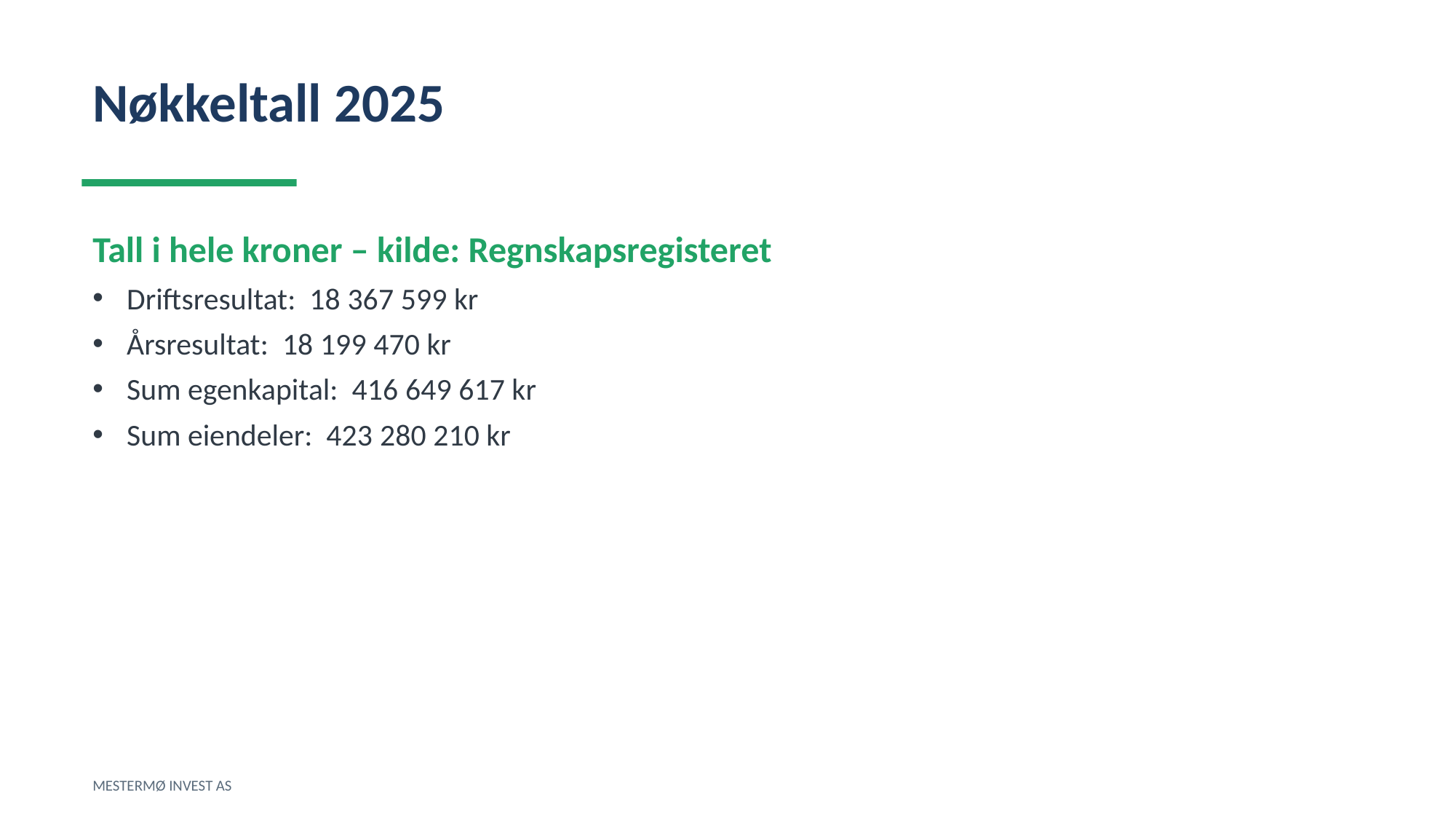

Nøkkeltall 2025

Tall i hele kroner – kilde: Regnskapsregisteret
Driftsresultat:  18 367 599 kr
Årsresultat:  18 199 470 kr
Sum egenkapital:  416 649 617 kr
Sum eiendeler:  423 280 210 kr
MESTERMØ INVEST AS